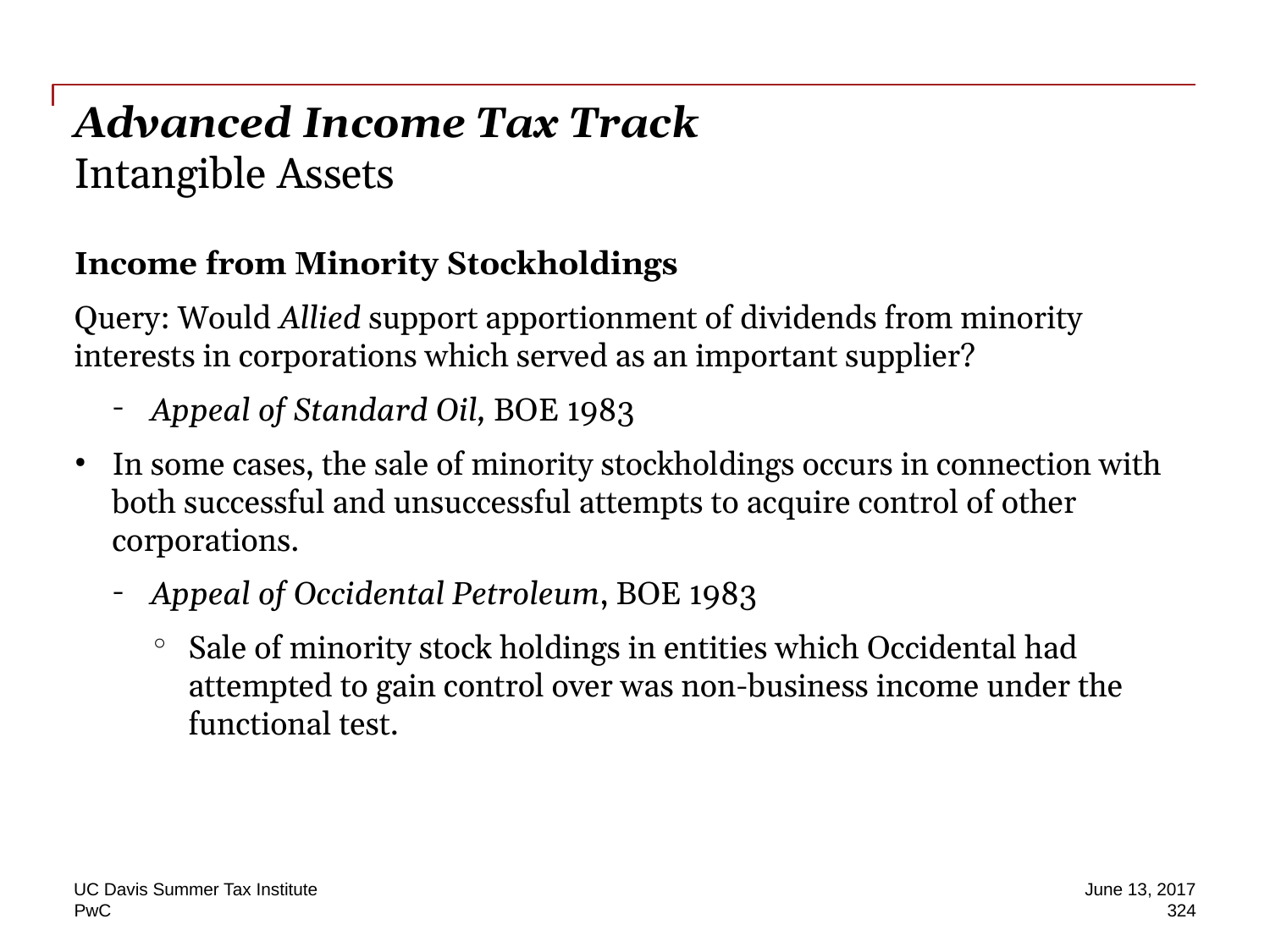

# Advanced Income Tax Track Intangible Assets
Income from Minority Stockholdings
Query: Would Allied support apportionment of dividends from minority interests in corporations which served as an important supplier?
Appeal of Standard Oil, BOE 1983
In some cases, the sale of minority stockholdings occurs in connection with both successful and unsuccessful attempts to acquire control of other corporations.
Appeal of Occidental Petroleum, BOE 1983
Sale of minority stock holdings in entities which Occidental had attempted to gain control over was non-business income under the functional test.
UC Davis Summer Tax Institute
June 13, 2017
324